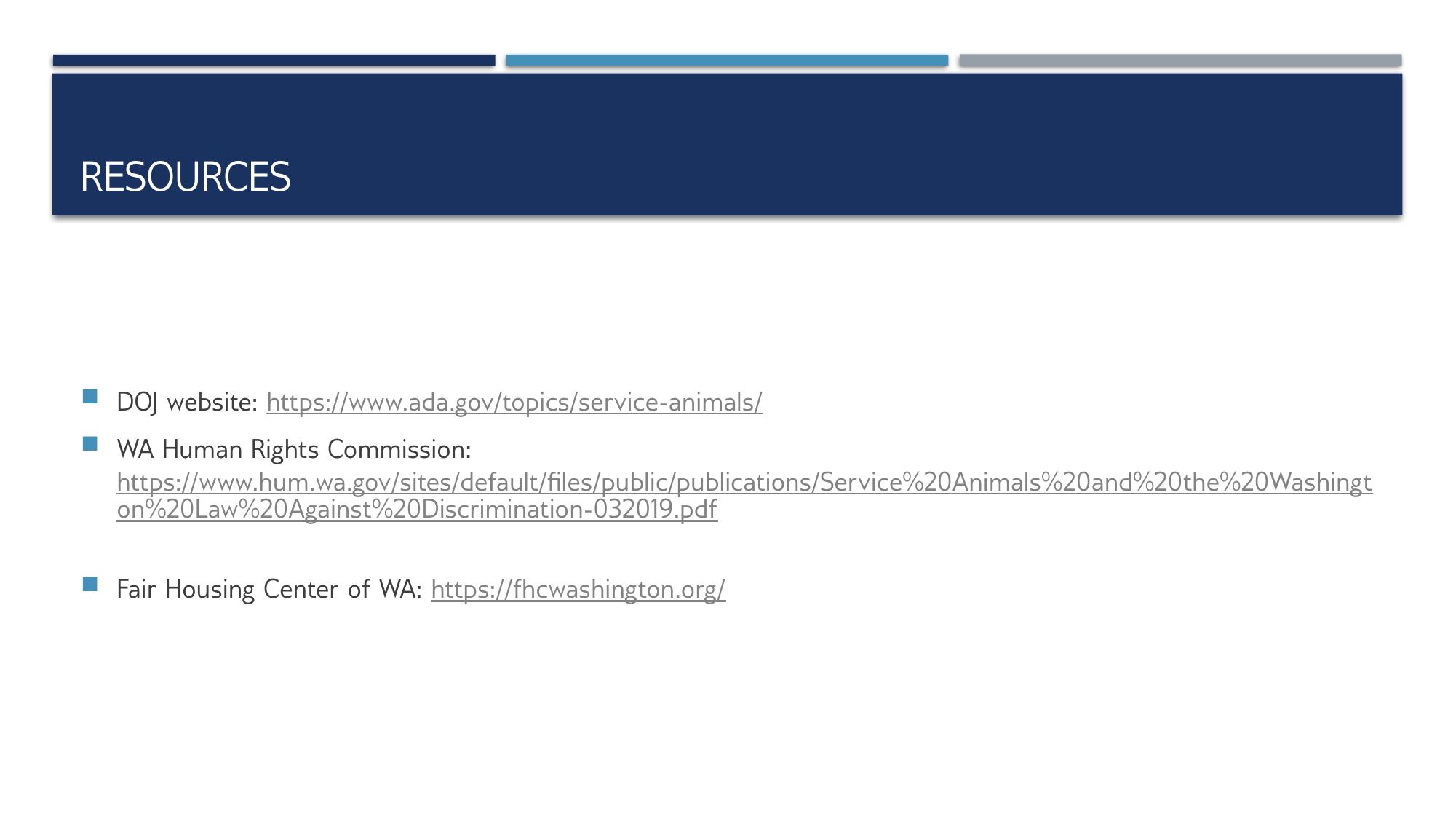

# Resources
DOJ website: https://www.ada.gov/topics/service-animals/
WA Human Rights Commission: https://www.hum.wa.gov/sites/default/files/public/publications/Service%20Animals%20and%20the%20Washington%20Law%20Against%20Discrimination-032019.pdf
Fair Housing Center of WA: https://fhcwashington.org/